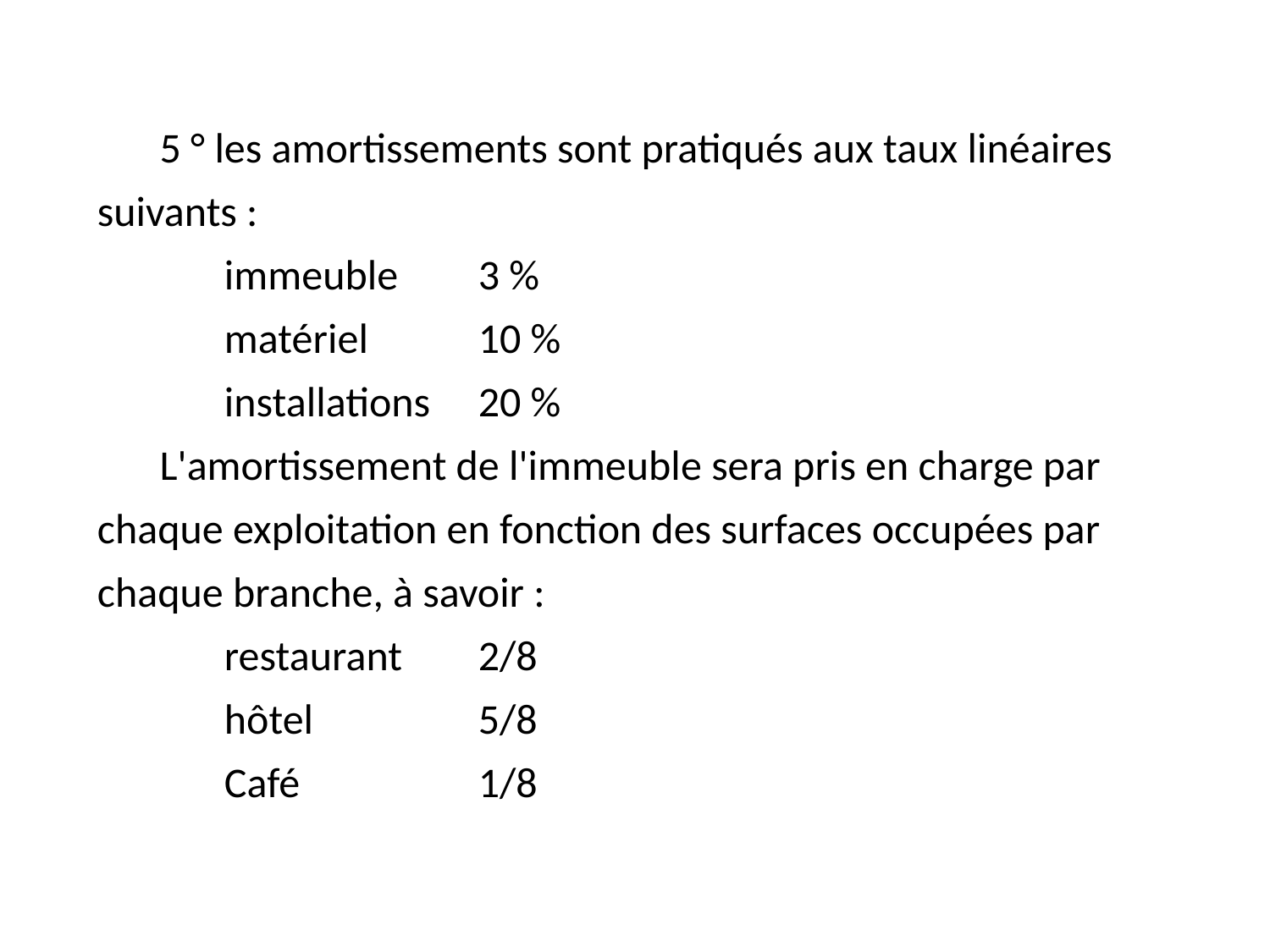

5 ° les amortissements sont pratiqués aux taux linéaires suivants :
	immeuble	3 %
	matériel	10 %
	installations	20 %
L'amortissement de l'immeuble sera pris en charge par chaque exploitation en fonction des surfaces occupées par chaque branche, à savoir :
	restaurant	2/8
	hôtel		5/8
	Café		1/8